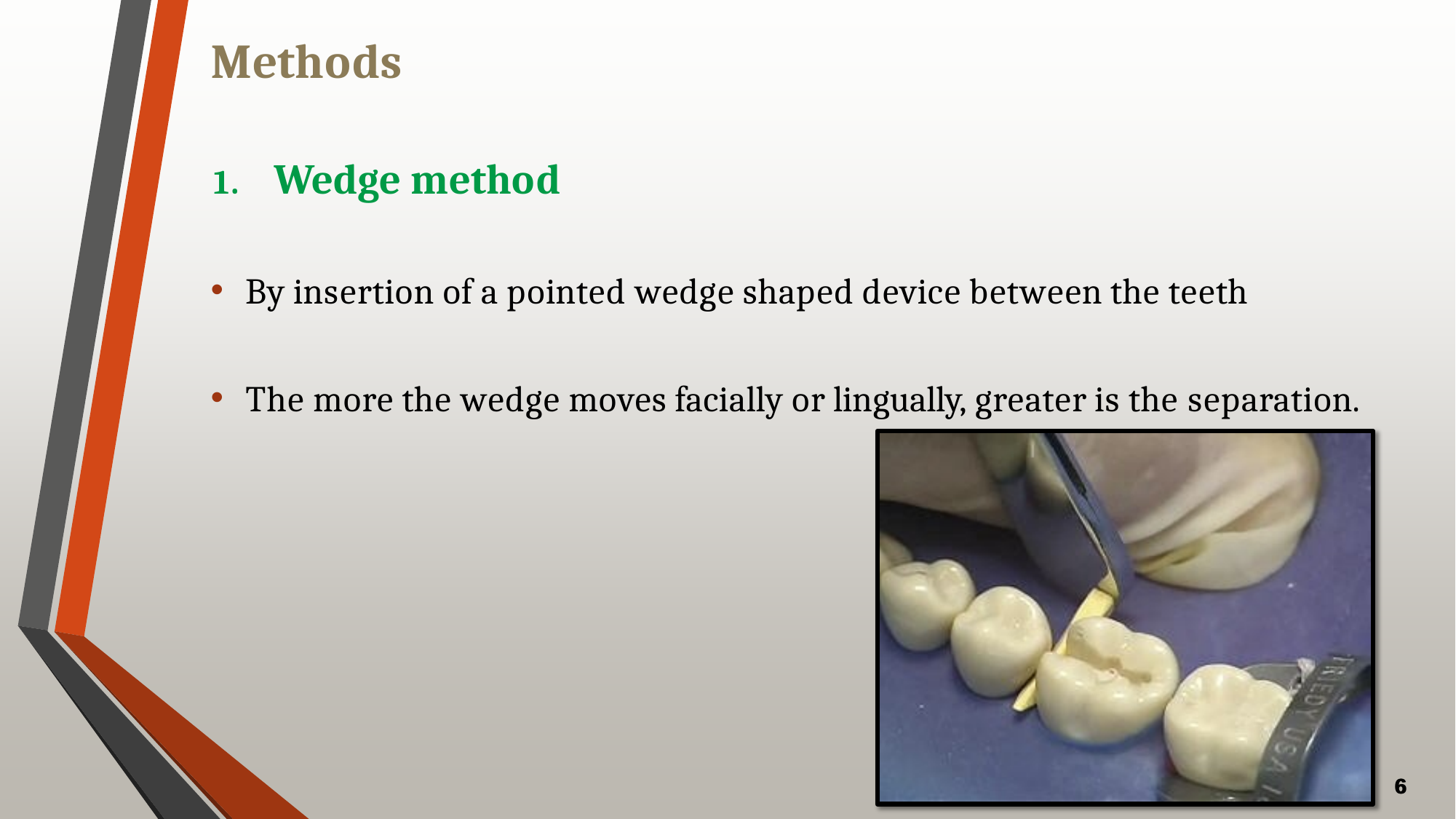

# Methods
1.	Wedge method

By insertion of a pointed wedge shaped device between the teeth

The more the wedge moves facially or lingually, greater is the separation.

6
6